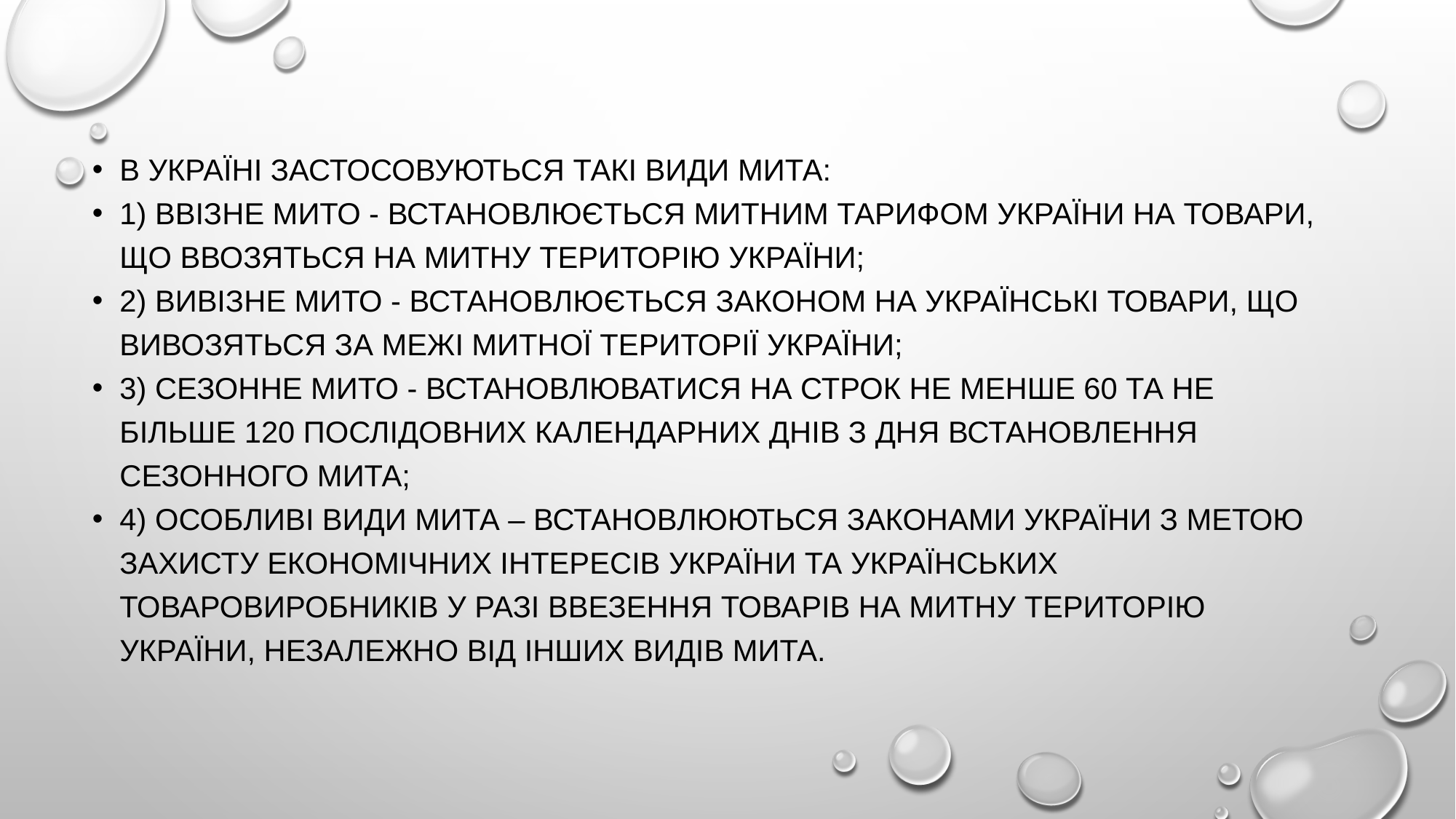

В Україні застосовуються такі види мита:
1) ввізне мито - встановлюється Митним тарифом України на товари, що ввозяться на митну територію України;
2) вивізне мито - встановлюється законом на українські товари, що вивозяться за межі митної території України;
3) сезонне мито - встановлюватися на строк не менше 60 та не більше 120 послідовних календарних днів з дня встановлення сезонного мита;
4) особливі види мита – встановлюються законами України з метою захисту економічних інтересів України та українських товаровиробників у разі ввезення товарів на митну територію України, незалежно від інших видів мита.